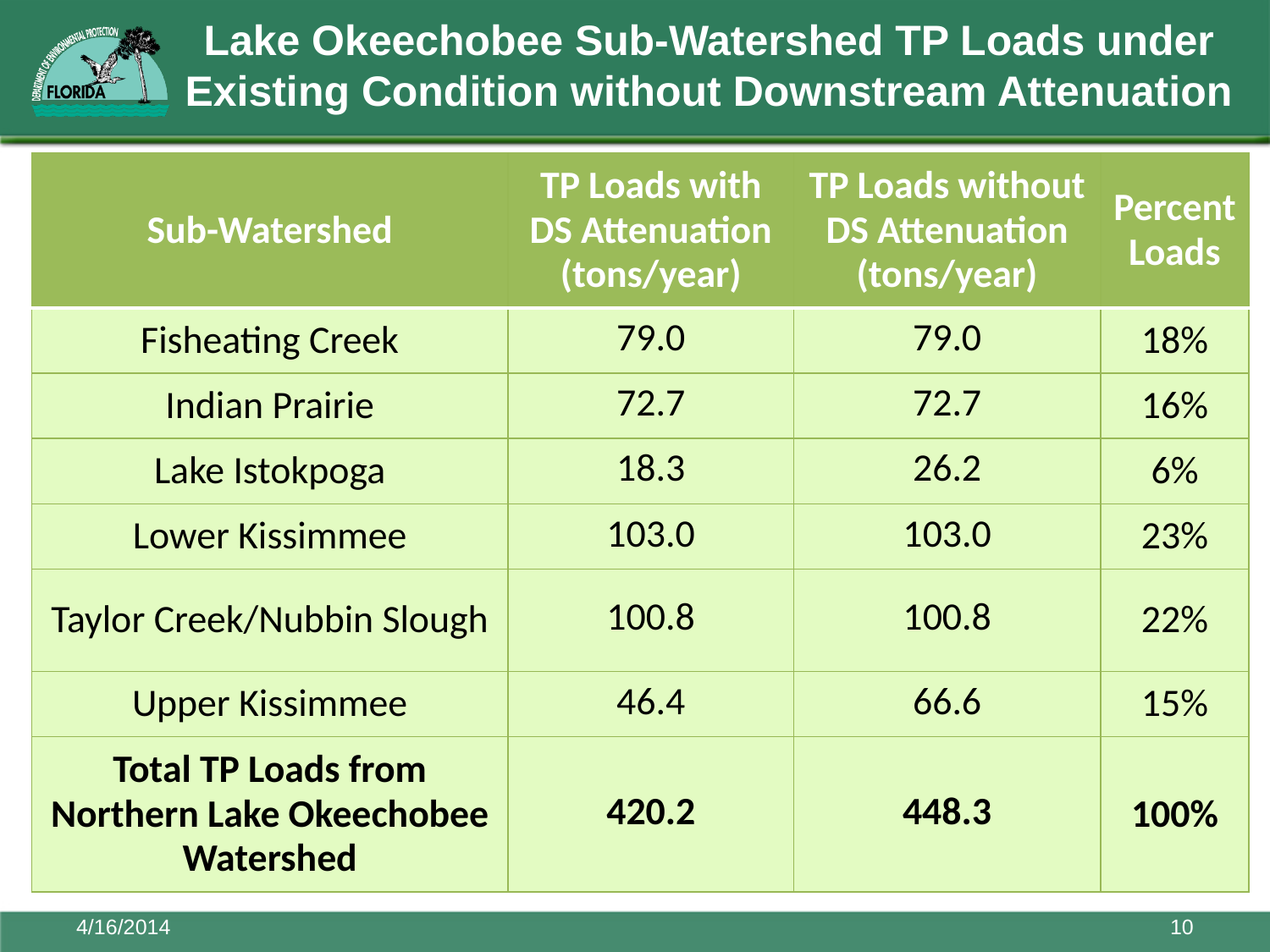

# Lake Okeechobee Sub-Watershed TP Loads under Existing Condition without Downstream Attenuation
| Sub-Watershed | TP Loads with DS Attenuation (tons/year) | TP Loads without DS Attenuation (tons/year) | Percent Loads |
| --- | --- | --- | --- |
| Fisheating Creek | 79.0 | 79.0 | 18% |
| Indian Prairie | 72.7 | 72.7 | 16% |
| Lake Istokpoga | 18.3 | 26.2 | 6% |
| Lower Kissimmee | 103.0 | 103.0 | 23% |
| Taylor Creek/Nubbin Slough | 100.8 | 100.8 | 22% |
| Upper Kissimmee | 46.4 | 66.6 | 15% |
| Total TP Loads from Northern Lake Okeechobee Watershed | 420.2 | 448.3 | 100% |
4/16/2014
10